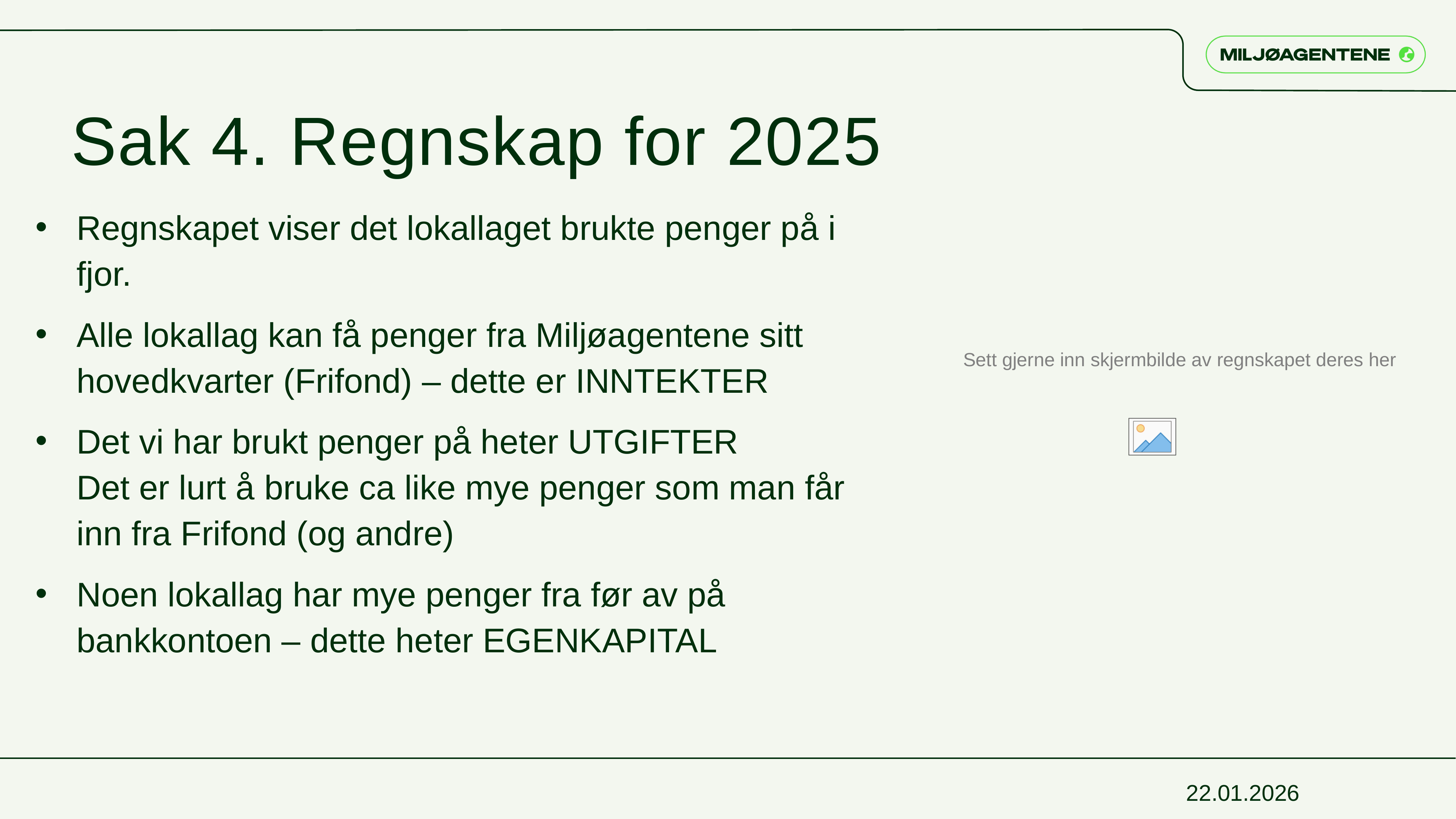

# Sak 4. Regnskap for 2025
Regnskapet viser det lokallaget brukte penger på i fjor.
Alle lokallag kan få penger fra Miljøagentene sitt hovedkvarter (Frifond) – dette er INNTEKTER
Det vi har brukt penger på heter UTGIFTER
Det er lurt å bruke ca like mye penger som man får inn fra Frifond (og andre)
Noen lokallag har mye penger fra før av på bankkontoen – dette heter EGENKAPITAL

	Sett gjerne inn skjermbilde av regnskapet deres her
22.01.2026